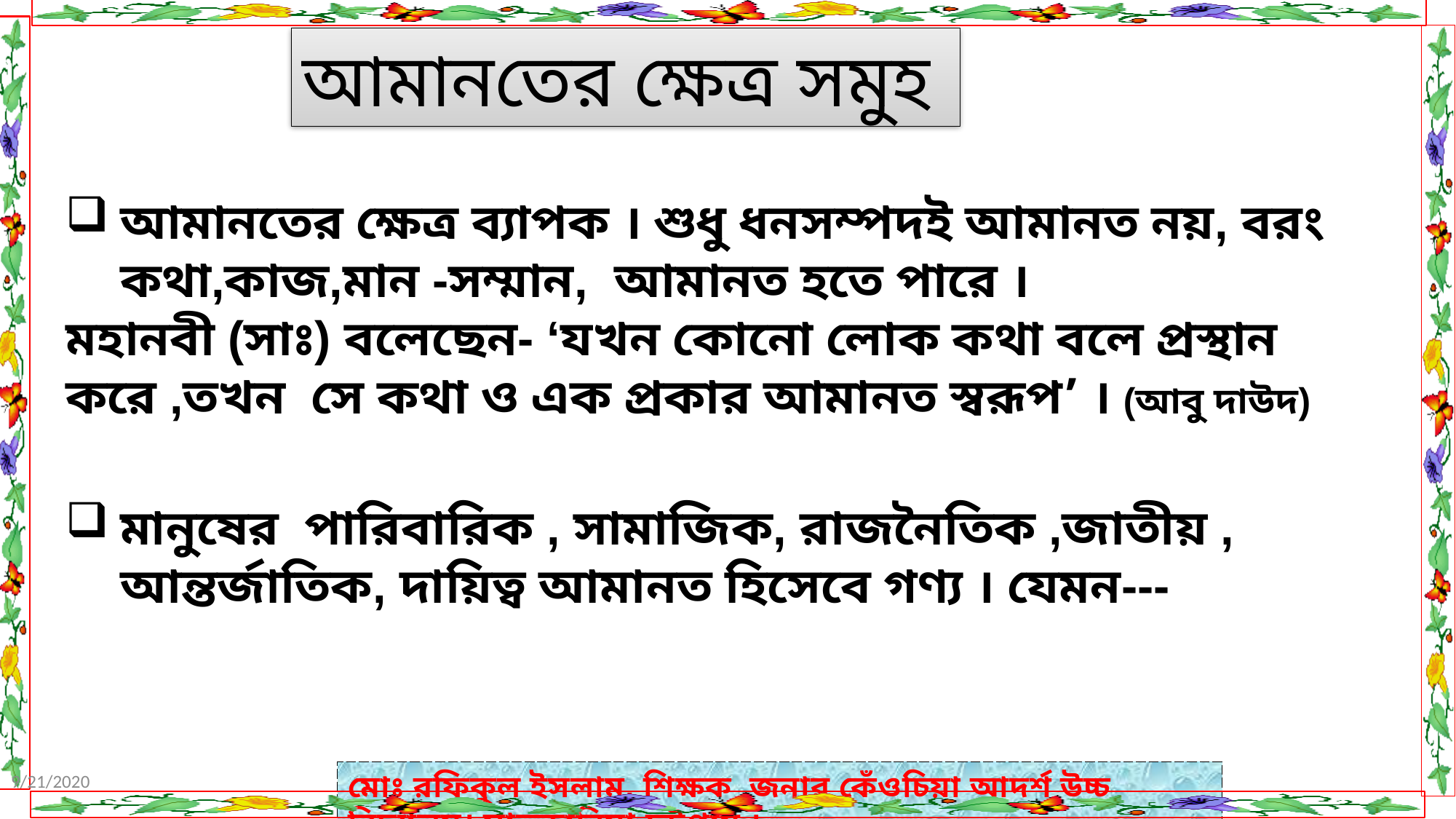

আমানতের ক্ষেত্র সমুহ

আমানতের ক্ষেত্র ব্যাপক । শুধু ধনসম্পদই আমানত নয়, বরং কথা,কাজ,মান -সম্মান,  আমানত হতে পারে ।
মহানবী (সাঃ) বলেছেন- ‘যখন কোনো লোক কথা বলে প্রস্থান করে ,তখন  সে কথা ও এক প্রকার আমানত স্বরূপ’ । (আবু দাউদ)

মানুষের  পারিবারিক , সামাজিক, রাজনৈতিক ,জাতীয় , আন্তর্জাতিক, দায়িত্ব আমানত হিসেবে গণ্য । যেমন---
9/21/2020